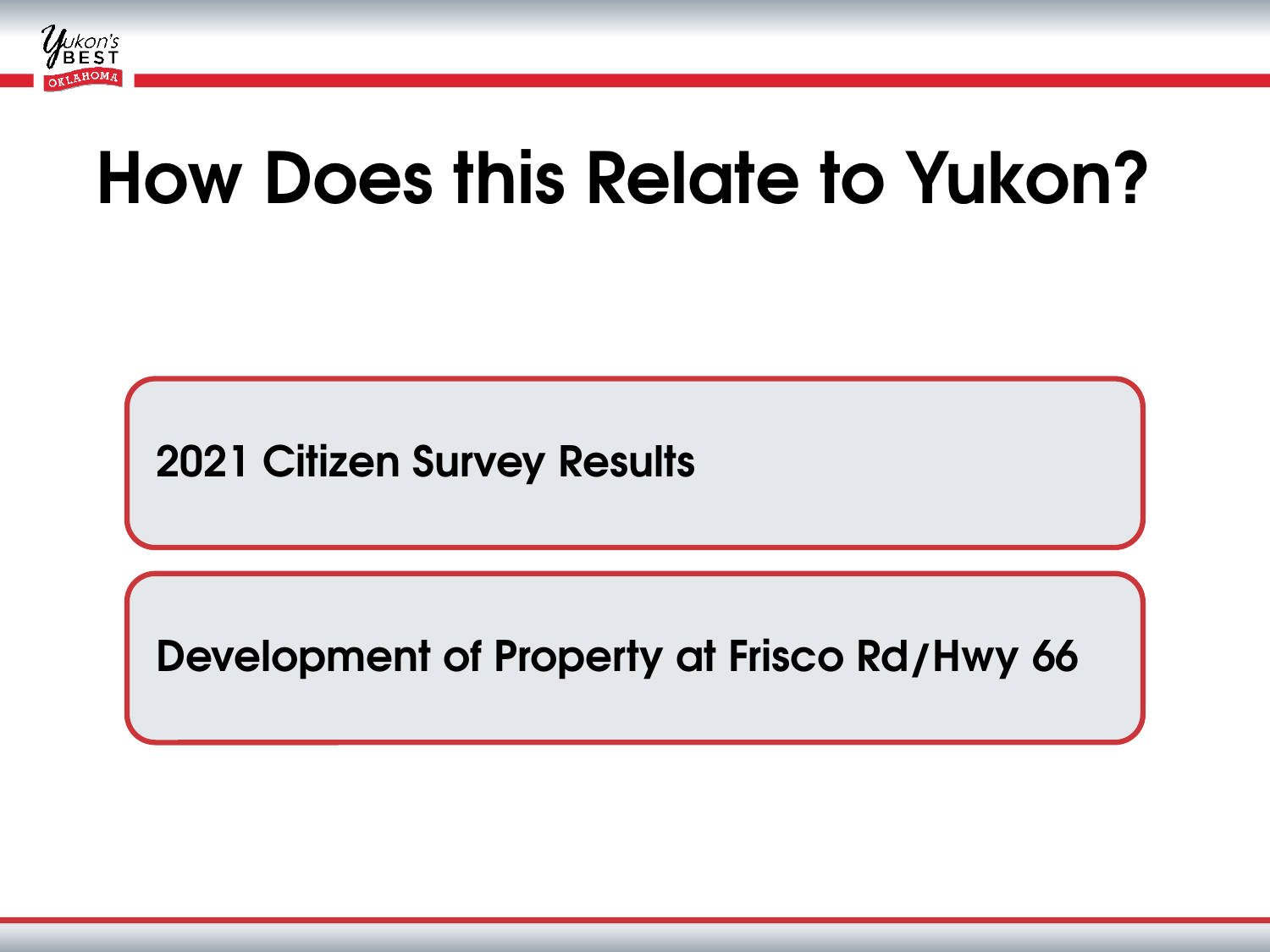

How Does this Relate to Yukon?
2021 Citizen Survey Results
Development of Property at Frisco Rd/Hwy 66